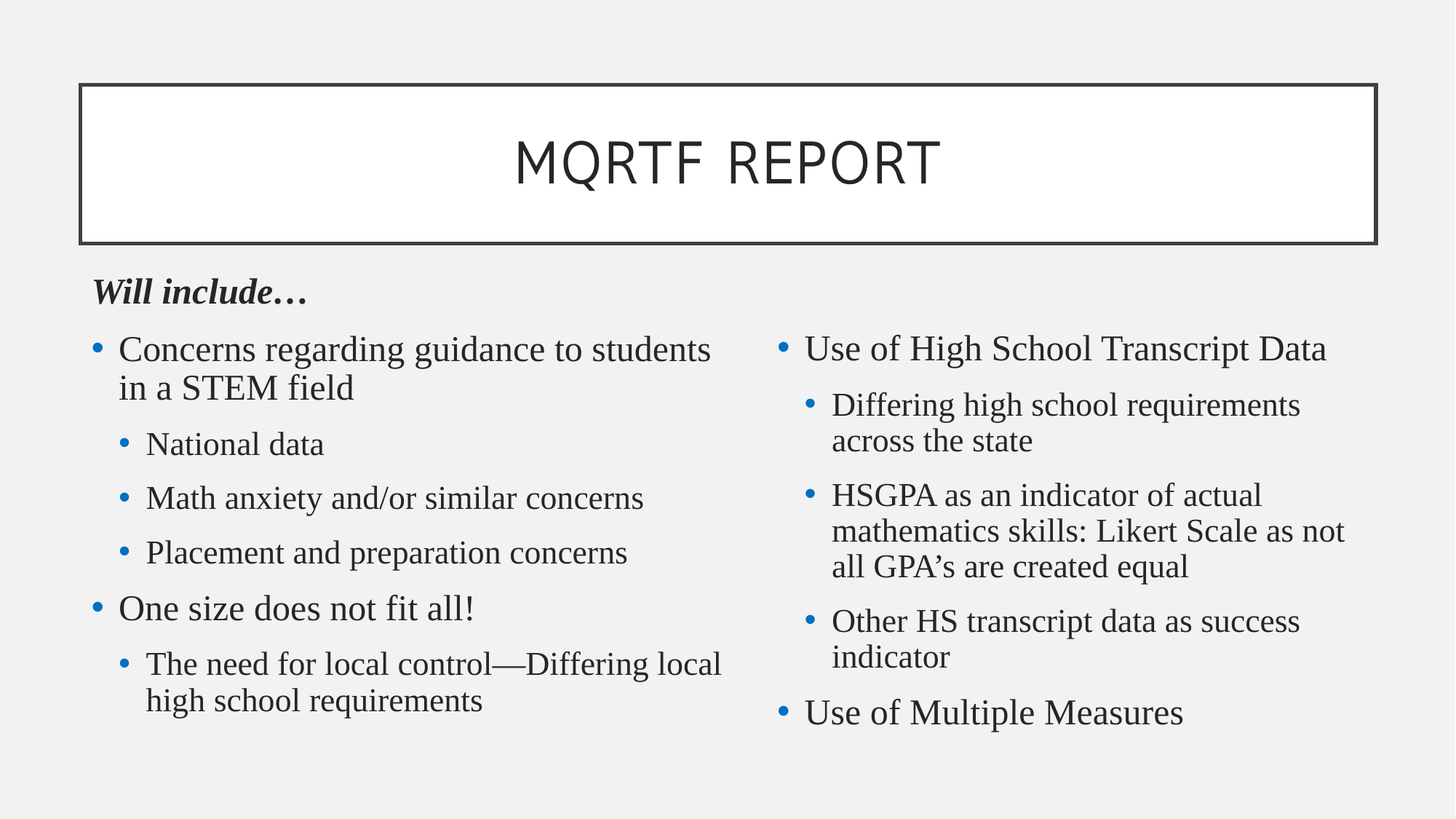

# MQRTF Report
Will include…
Concerns regarding guidance to students in a STEM field
National data
Math anxiety and/or similar concerns
Placement and preparation concerns
One size does not fit all!
The need for local control—Differing local high school requirements

Use of High School Transcript Data
Differing high school requirements across the state
HSGPA as an indicator of actual mathematics skills: Likert Scale as not all GPA’s are created equal
Other HS transcript data as success indicator
Use of Multiple Measures